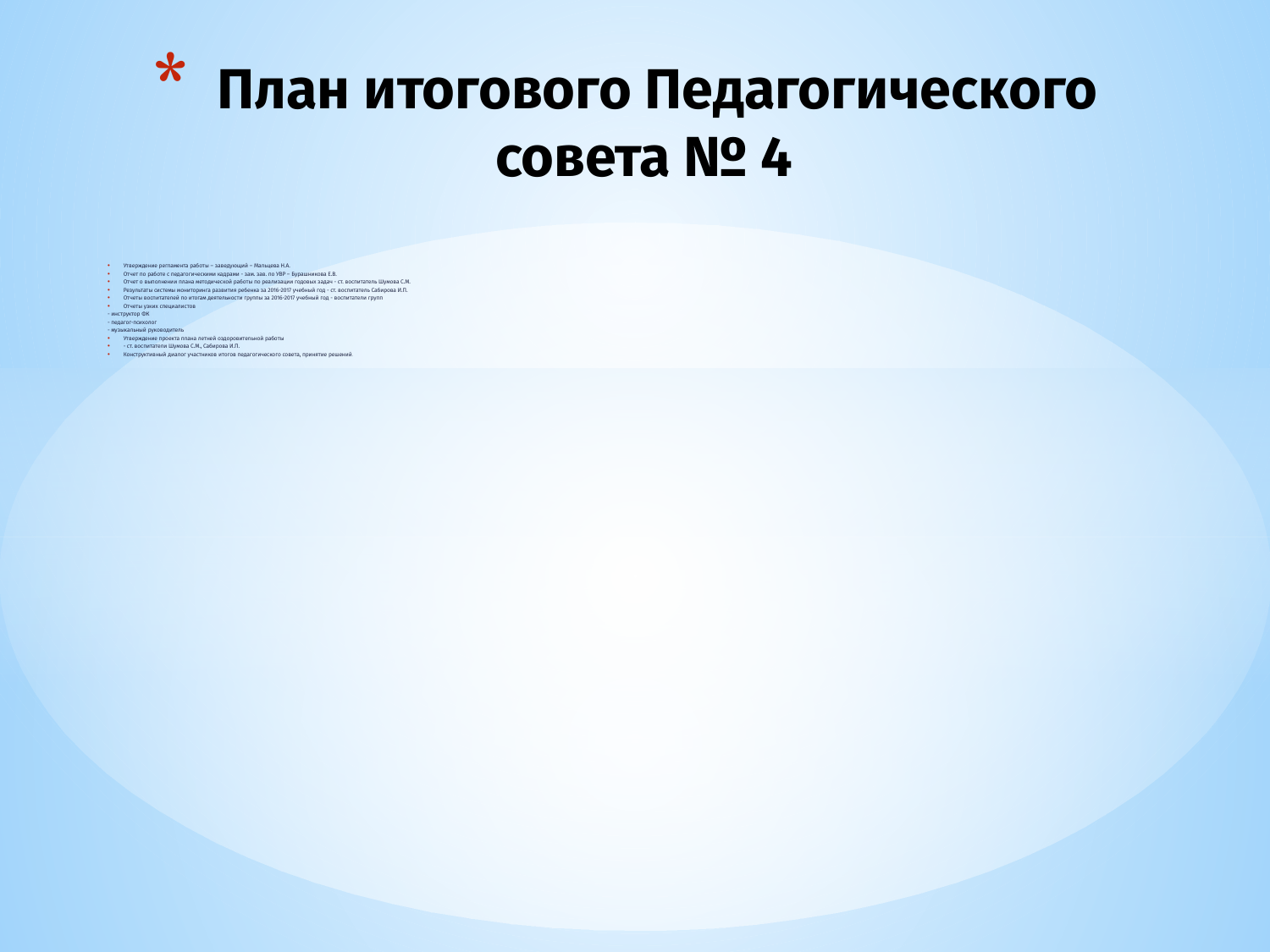

# План итогового Педагогического совета № 4
Утверждение регламента работы – заведующий – Мальцева Н.А.
Отчет по работе с педагогическими кадрами - зам. зав. по УВР – Бурашникова Е.В.
Отчет о выполнении плана методической работы по реализации годовых задач - ст. воспитатель Шумова С.М.
Результаты системы мониторинга развития ребенка за 2016-2017 учебный год - ст. воспитатель Сабирова И.П.
Отчеты воспитателей по итогам деятельности группы за 2016-2017 учебный год - воспитатели групп
Отчеты узких специалистов
- инструктор ФК
- педагог-психолог
- музыкальный руководитель
Утверждение проекта плана летней оздоровительной работы
- ст. воспитатели Шумова С.М., Сабирова И.П.
Конструктивный диалог участников итогов педагогического совета, принятие решений.